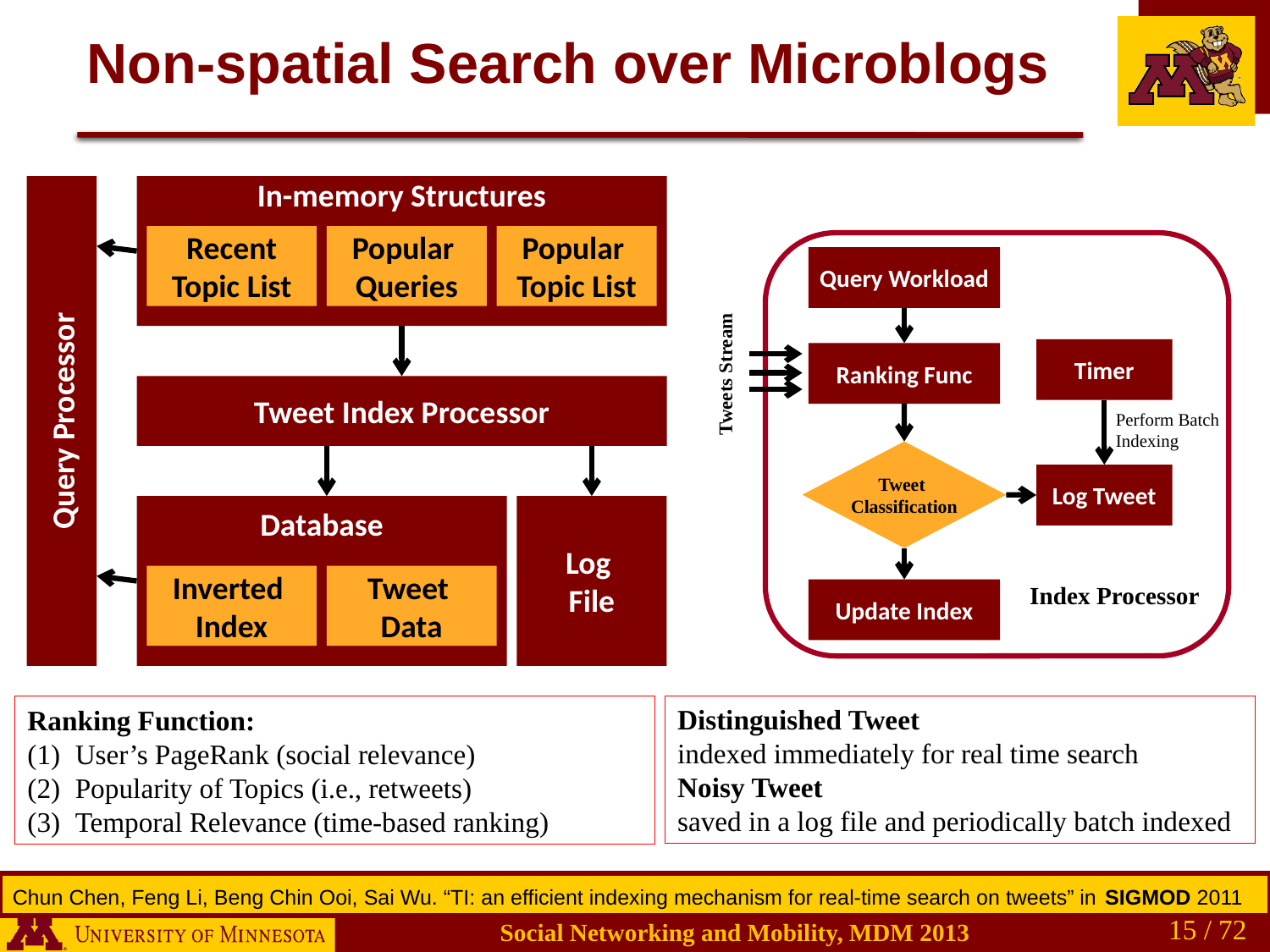

# Non-spatial Search over Microblogs
In-memory Structures
Recent
Topic List
Popular
Queries
Popular
Topic List

Query Workload
Timer
Ranking Func
Tweets Stream
Perform Batch
Indexing
Tweet
Classification
Log Tweet
Index Processor
Update Index
Tweet Index Processor
Query Processor
Database
Log
File
Inverted
Index
Tweet
Data
Distinguished Tweet
indexed immediately for real time search
Noisy Tweet
saved in a log file and periodically batch indexed
Ranking Function:
User’s PageRank (social relevance)
Popularity of Topics (i.e., retweets)
Temporal Relevance (time-based ranking)

Chun Chen, Feng Li, Beng Chin Ooi, Sai Wu. “TI: an efficient indexing mechanism for real-time search on tweets” in SIGMOD 2011